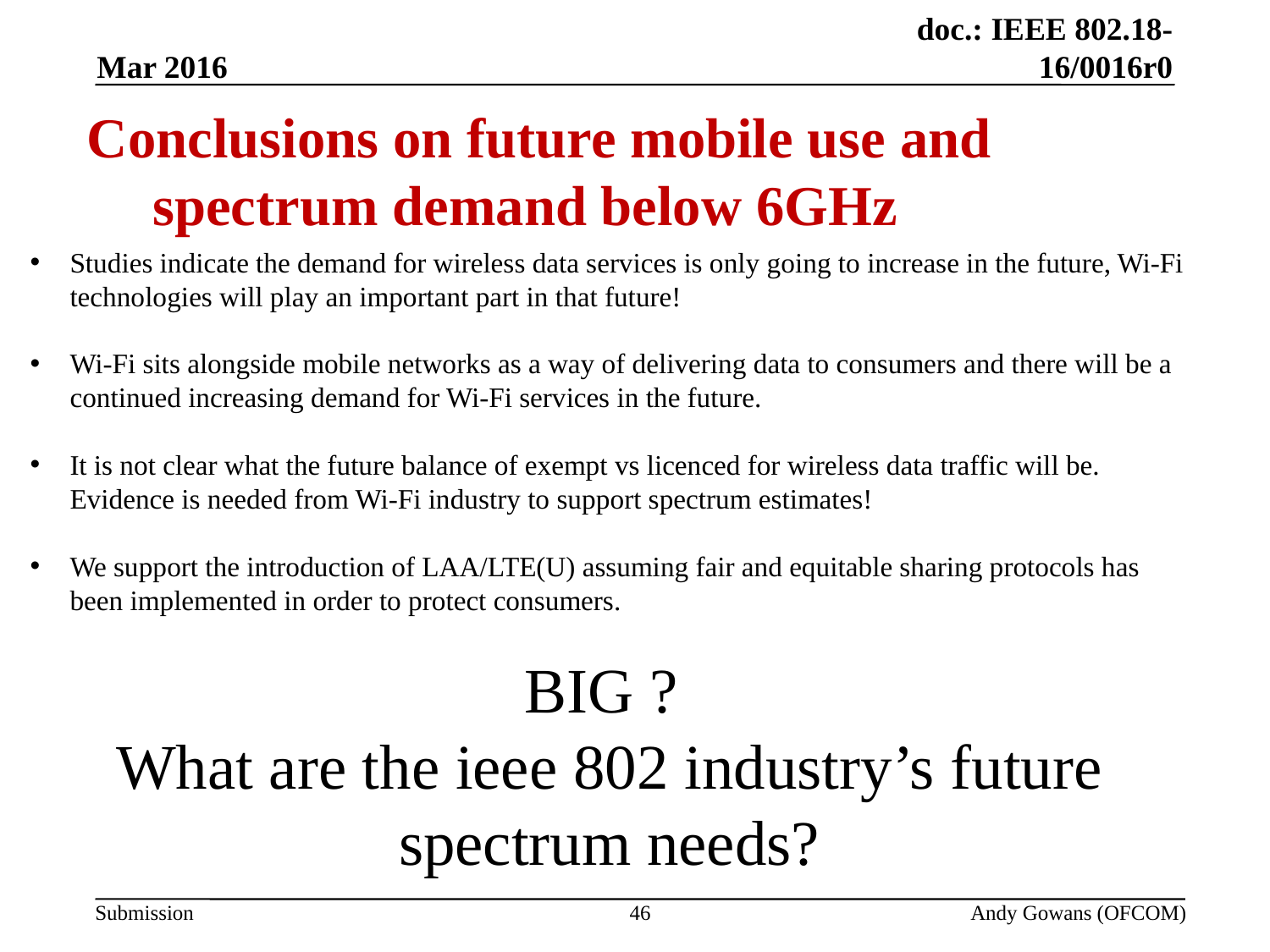

(5) Conclusions
Mar 2016
Conclusions on future mobile use and spectrum demand below 6GHz
Studies indicate the demand for wireless data services is only going to increase in the future, Wi-Fi technologies will play an important part in that future!

Wi-Fi sits alongside mobile networks as a way of delivering data to consumers and there will be a continued increasing demand for Wi-Fi services in the future.

It is not clear what the future balance of exempt vs licenced for wireless data traffic will be. Evidence is needed from Wi-Fi industry to support spectrum estimates!

We support the introduction of LAA/LTE(U) assuming fair and equitable sharing protocols has been implemented in order to protect consumers.

BIG ?
What are the ieee 802 industry’s future spectrum needs?
46
Andy Gowans (OFCOM)